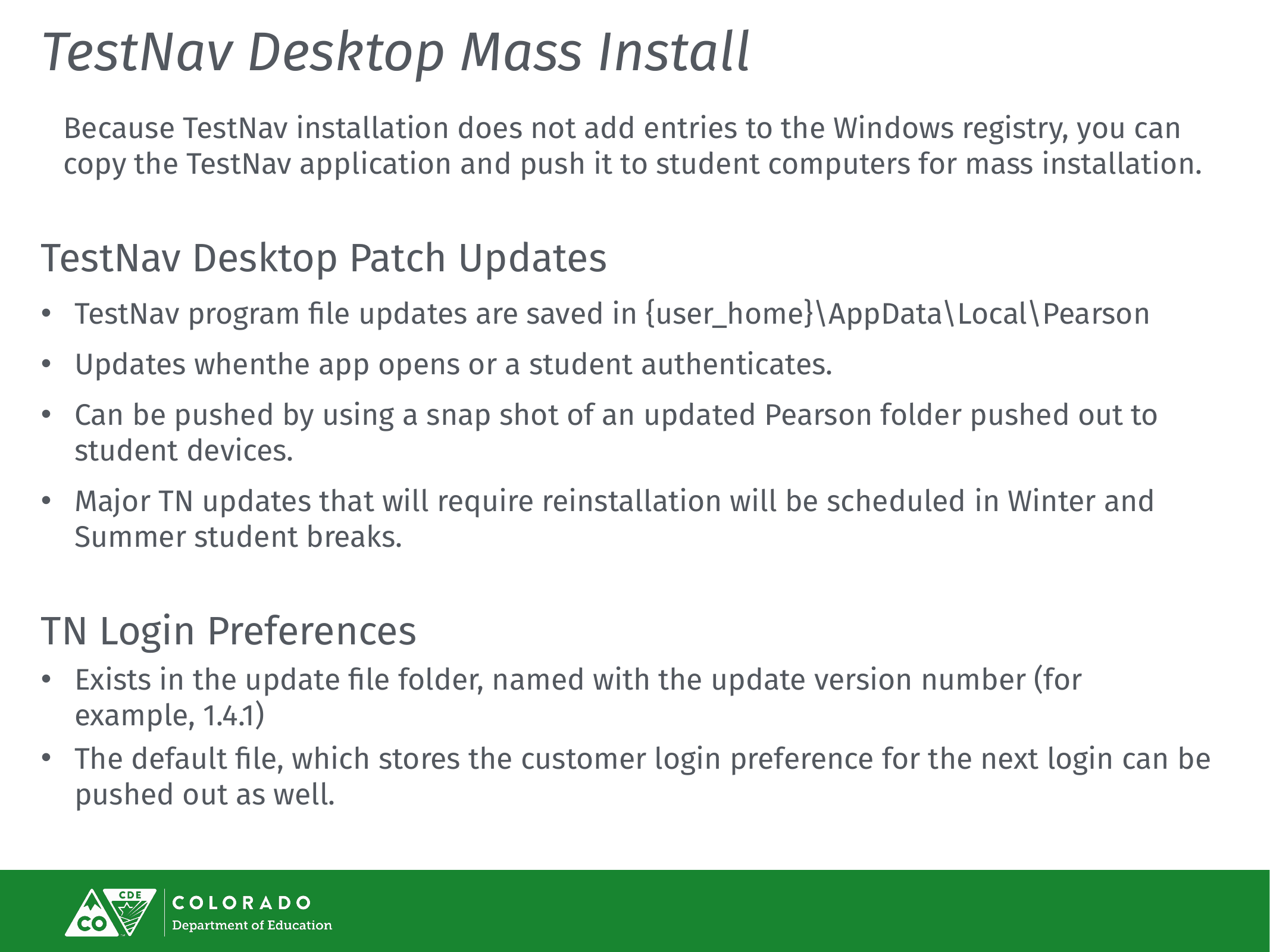

# TestNav Desktop Mass Install
Because TestNav installation does not add entries to the Windows registry, you can copy the TestNav application and push it to student computers for mass installation.
TestNav Desktop Patch Updates
TestNav program file updates are saved in {user_home}\AppData\Local\Pearson
Updates whenthe app opens or a student authenticates.
Can be pushed by using a snap shot of an updated Pearson folder pushed out to student devices.
Major TN updates that will require reinstallation will be scheduled in Winter and Summer student breaks.
TN Login Preferences
Exists in the update file folder, named with the update version number (for example, 1.4.1)
The default file, which stores the customer login preference for the next login can be pushed out as well.